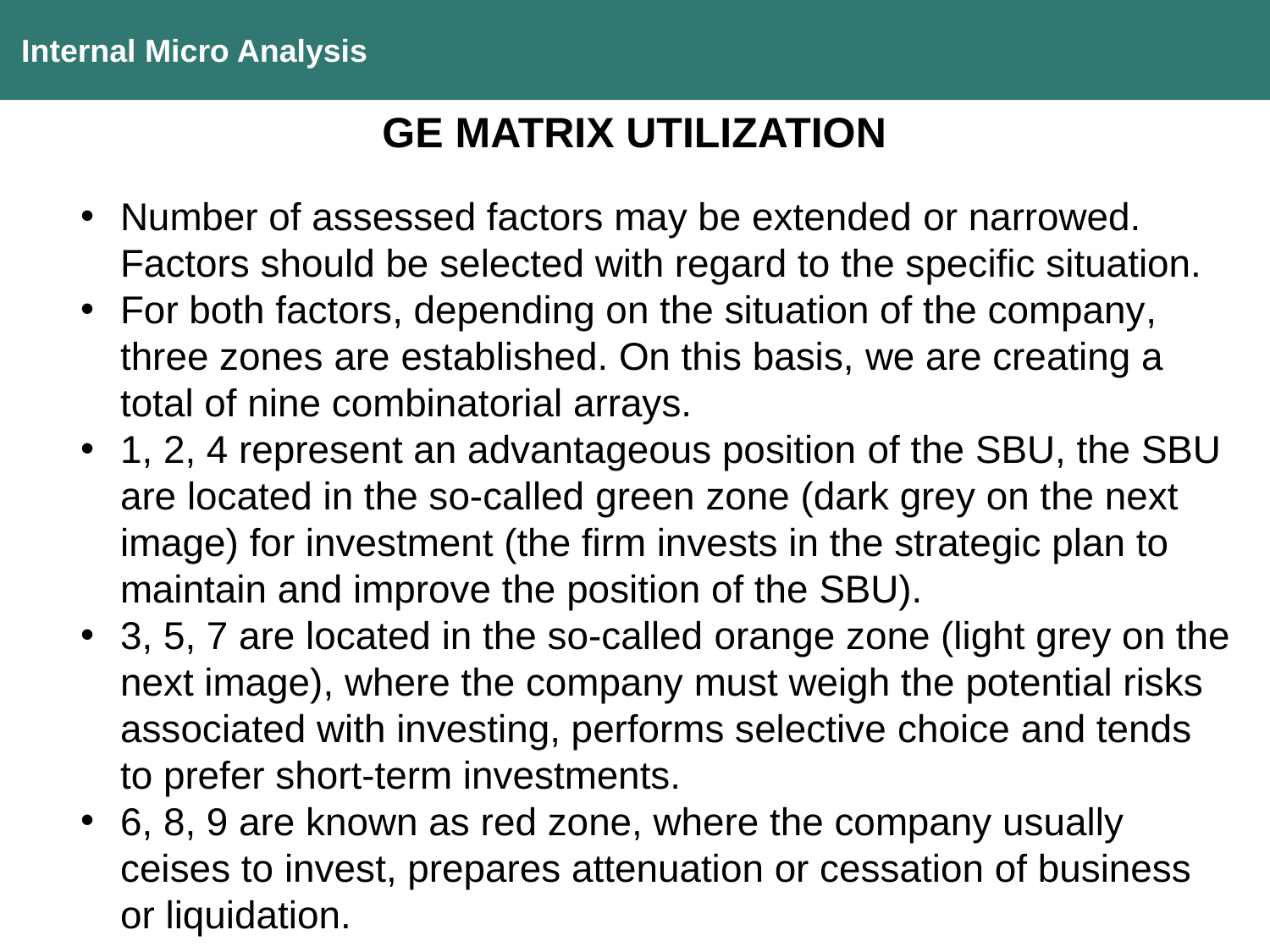

Internal Micro Analysis
GE MATRIX UTILIZATION
Number of assessed factors may be extended or narrowed. Factors should be selected with regard to the specific situation.
For both factors, depending on the situation of the company, three zones are established. On this basis, we are creating a total of nine combinatorial arrays.
1, 2, 4 represent an advantageous position of the SBU, the SBU are located in the so-called green zone (dark grey on the next image) for investment (the firm invests in the strategic plan to maintain and improve the position of the SBU).
3, 5, 7 are located in the so-called orange zone (light grey on the next image), where the company must weigh the potential risks associated with investing, performs selective choice and tends to prefer short-term investments.
6, 8, 9 are known as red zone, where the company usually ceises to invest, prepares attenuation or cessation of business or liquidation.